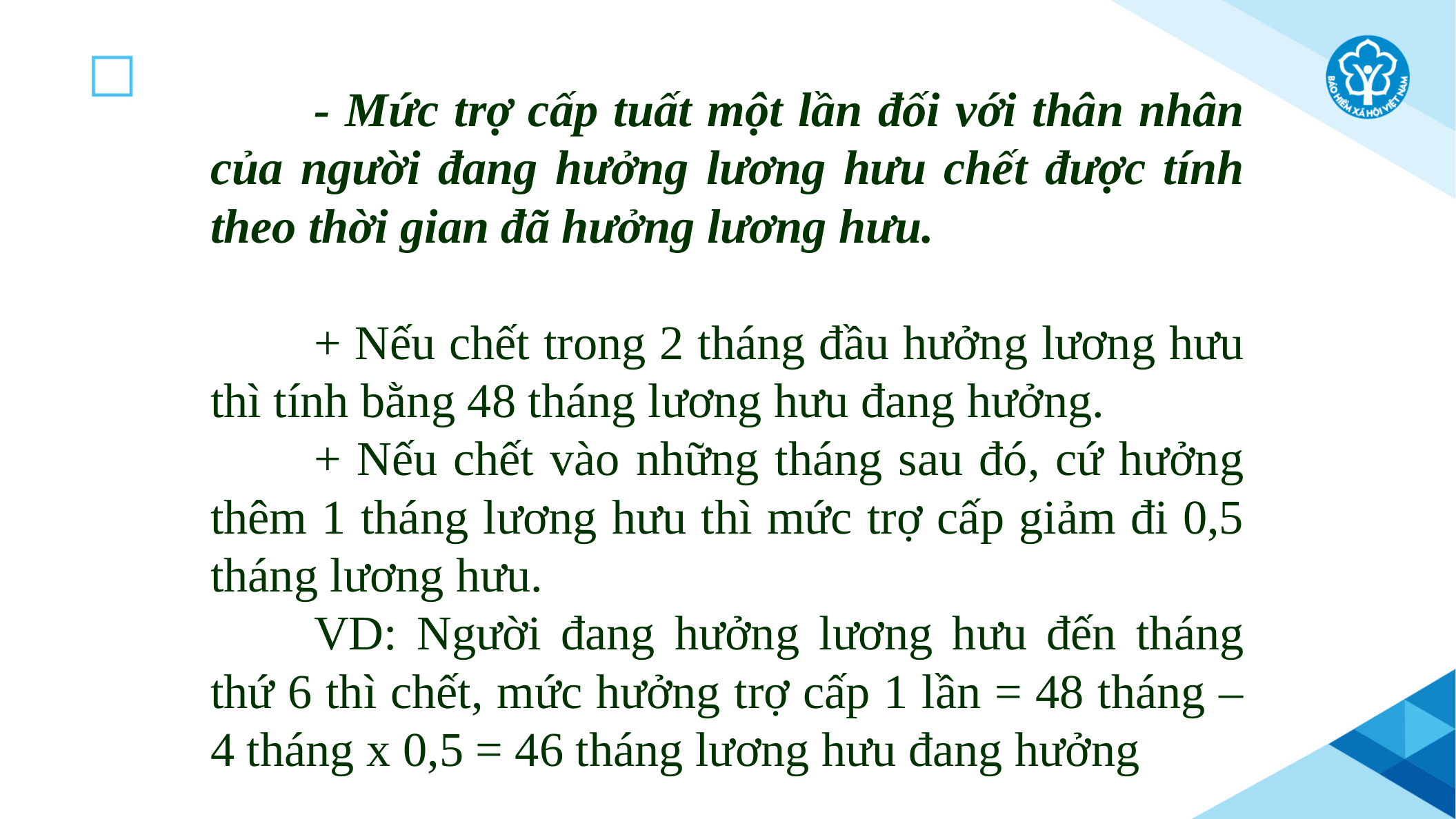

- Mức trợ cấp tuất một lần đối với thân nhân của người đang hưởng lương hưu chết được tính theo thời gian đã hưởng lương hưu.

	+ Nếu chết trong 2 tháng đầu hưởng lương hưu thì tính bằng 48 tháng lương hưu đang hưởng.
	+ Nếu chết vào những tháng sau đó, cứ hưởng thêm 1 tháng lương hưu thì mức trợ cấp giảm đi 0,5 tháng lương hưu.
	VD: Người đang hưởng lương hưu đến tháng thứ 6 thì chết, mức hưởng trợ cấp 1 lần = 48 tháng – 4 tháng x 0,5 = 46 tháng lương hưu đang hưởng